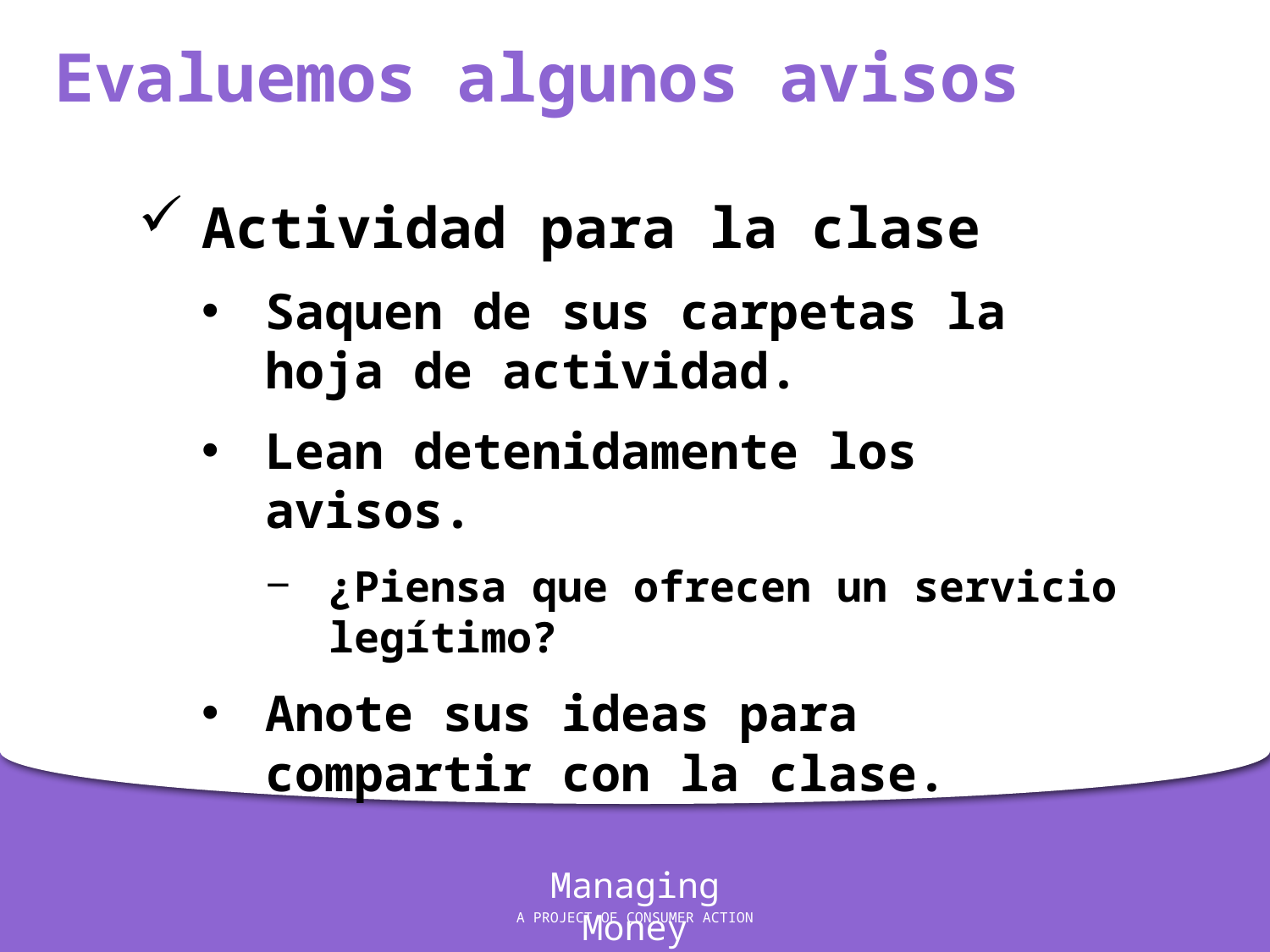

Evaluemos algunos avisos
Actividad para la clase
Saquen de sus carpetas la hoja de actividad.
Lean detenidamente los avisos.
¿Piensa que ofrecen un servicio legítimo?
Anote sus ideas para compartir con la clase.

Managing Money
A PROJECT OF CONSUMER ACTION